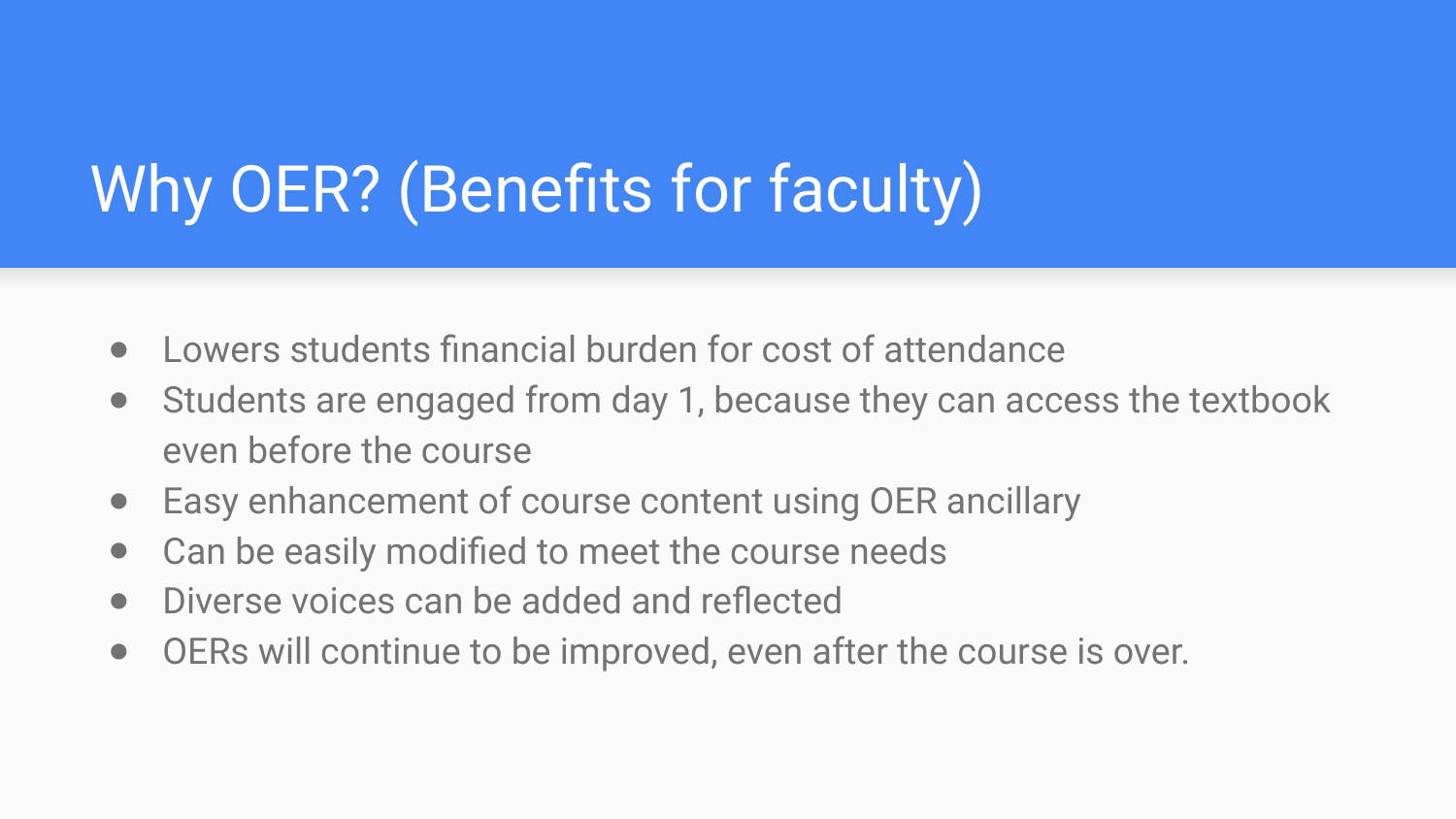

# Why OER? (Benefits for faculty)
Lowers students financial burden for cost of attendance
Students are engaged from day 1, because they can access the textbook even before the course
Easy enhancement of course content using OER ancillary
Can be easily modified to meet the course needs
Diverse voices can be added and reflected
OERs will continue to be improved, even after the course is over.